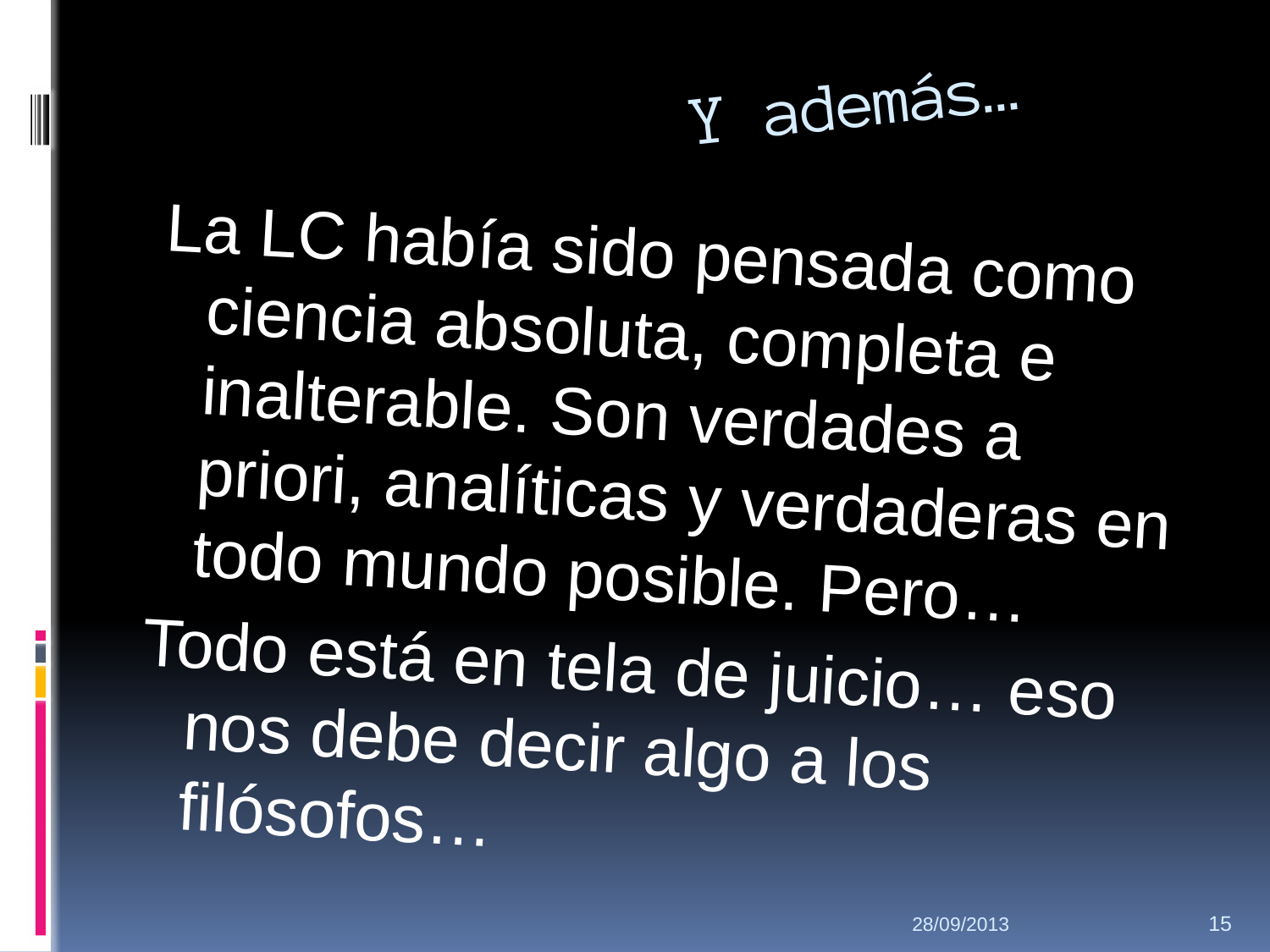

# Y además…
La LC había sido pensada como ciencia absoluta, completa e inalterable. Son verdades a priori, analíticas y verdaderas en todo mundo posible. Pero…
Todo está en tela de juicio… eso nos debe decir algo a los filósofos…
28/09/2013
15